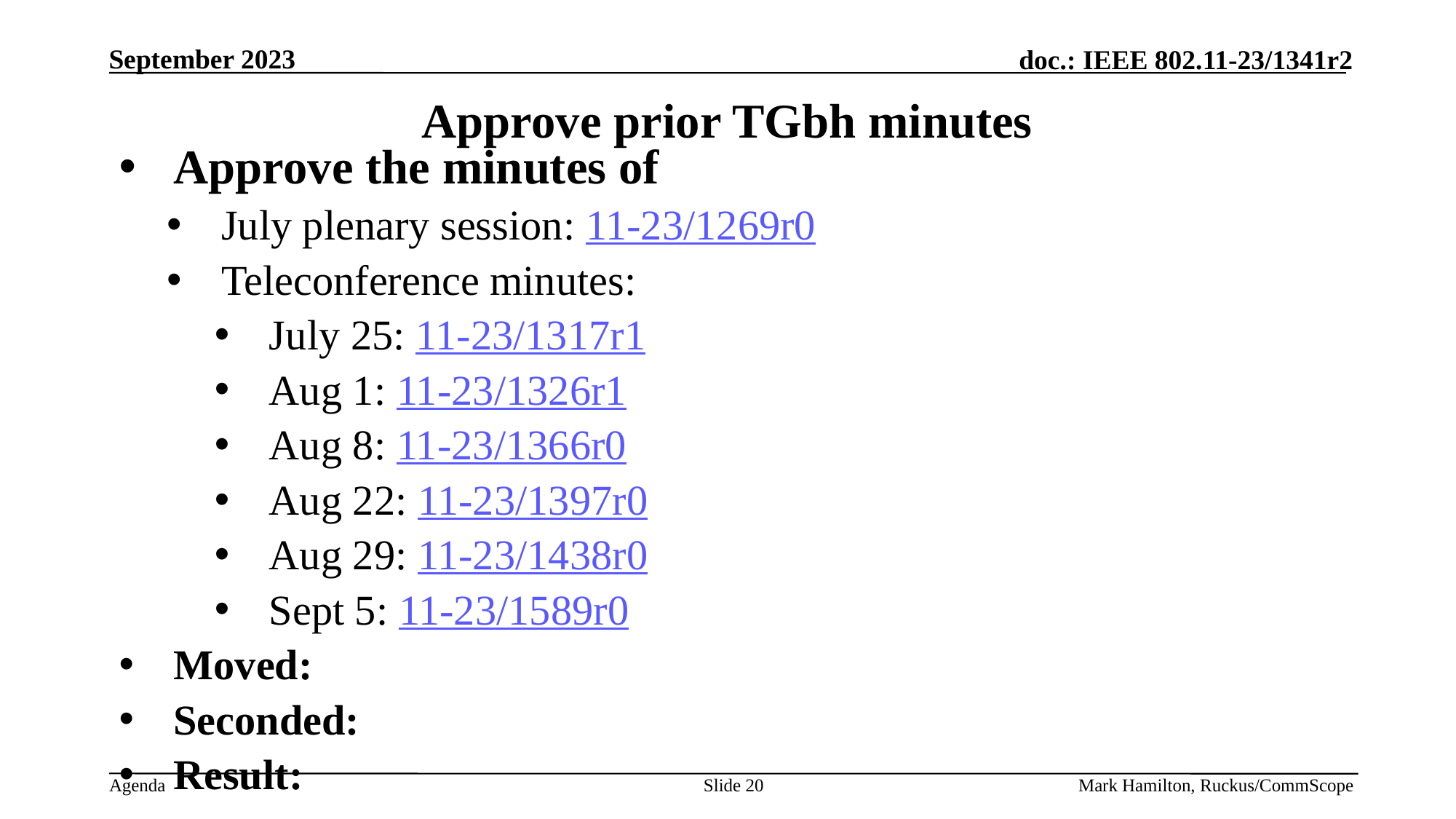

# Approve prior TGbh minutes
Approve the minutes of
July plenary session: 11-23/1269r0
Teleconference minutes:
July 25: 11-23/1317r1
Aug 1: 11-23/1326r1
Aug 8: 11-23/1366r0
Aug 22: 11-23/1397r0
Aug 29: 11-23/1438r0
Sept 5: 11-23/1589r0
Moved:
Seconded:
Result:
Slide 20